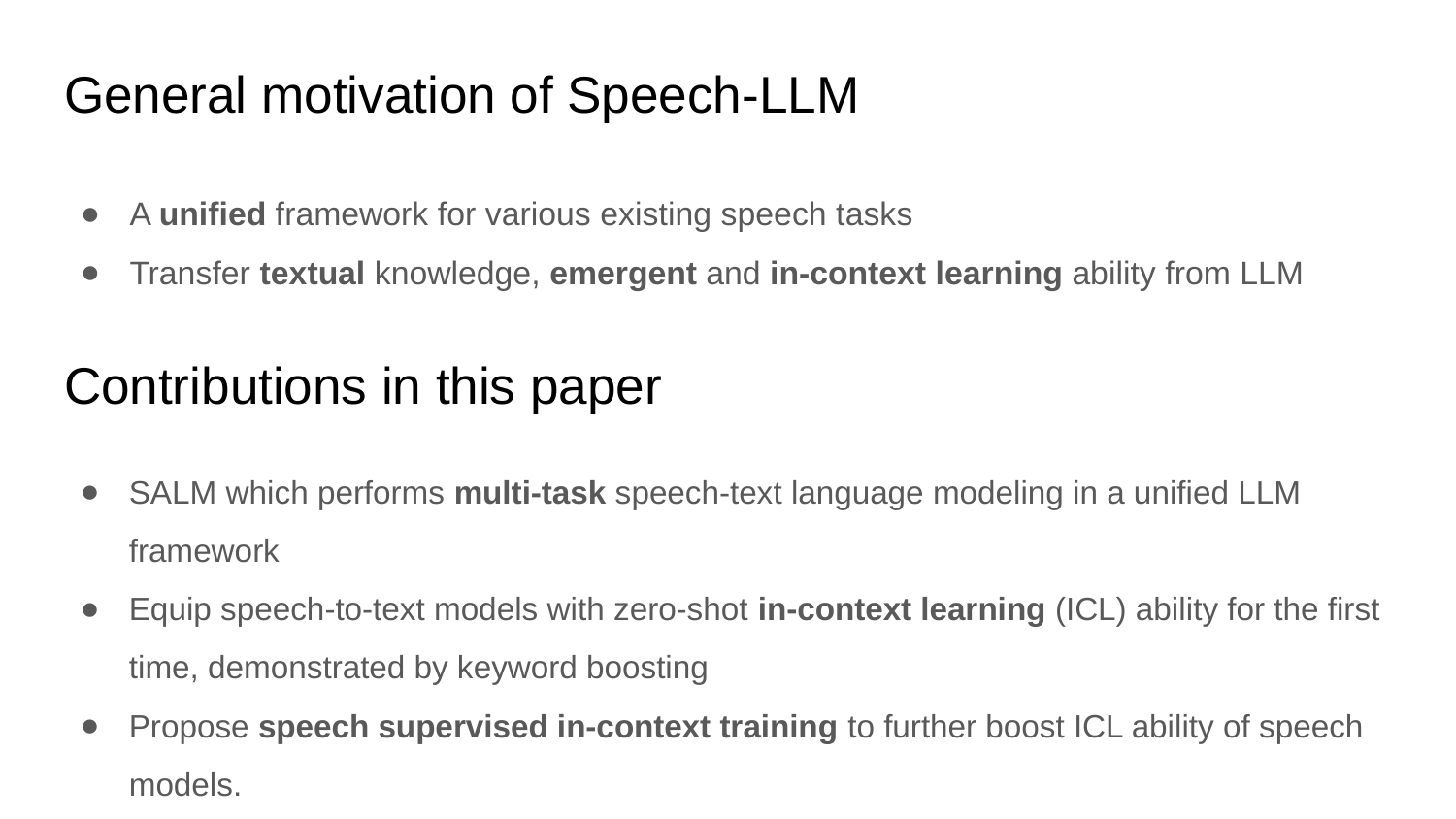

# General motivation of Speech-LLM
A unified framework for various existing speech tasks
Transfer textual knowledge, emergent and in-context learning ability from LLM
Contributions in this paper
SALM which performs multi-task speech-text language modeling in a unified LLM framework
Equip speech-to-text models with zero-shot in-context learning (ICL) ability for the first time, demonstrated by keyword boosting
Propose speech supervised in-context training to further boost ICL ability of speech models.